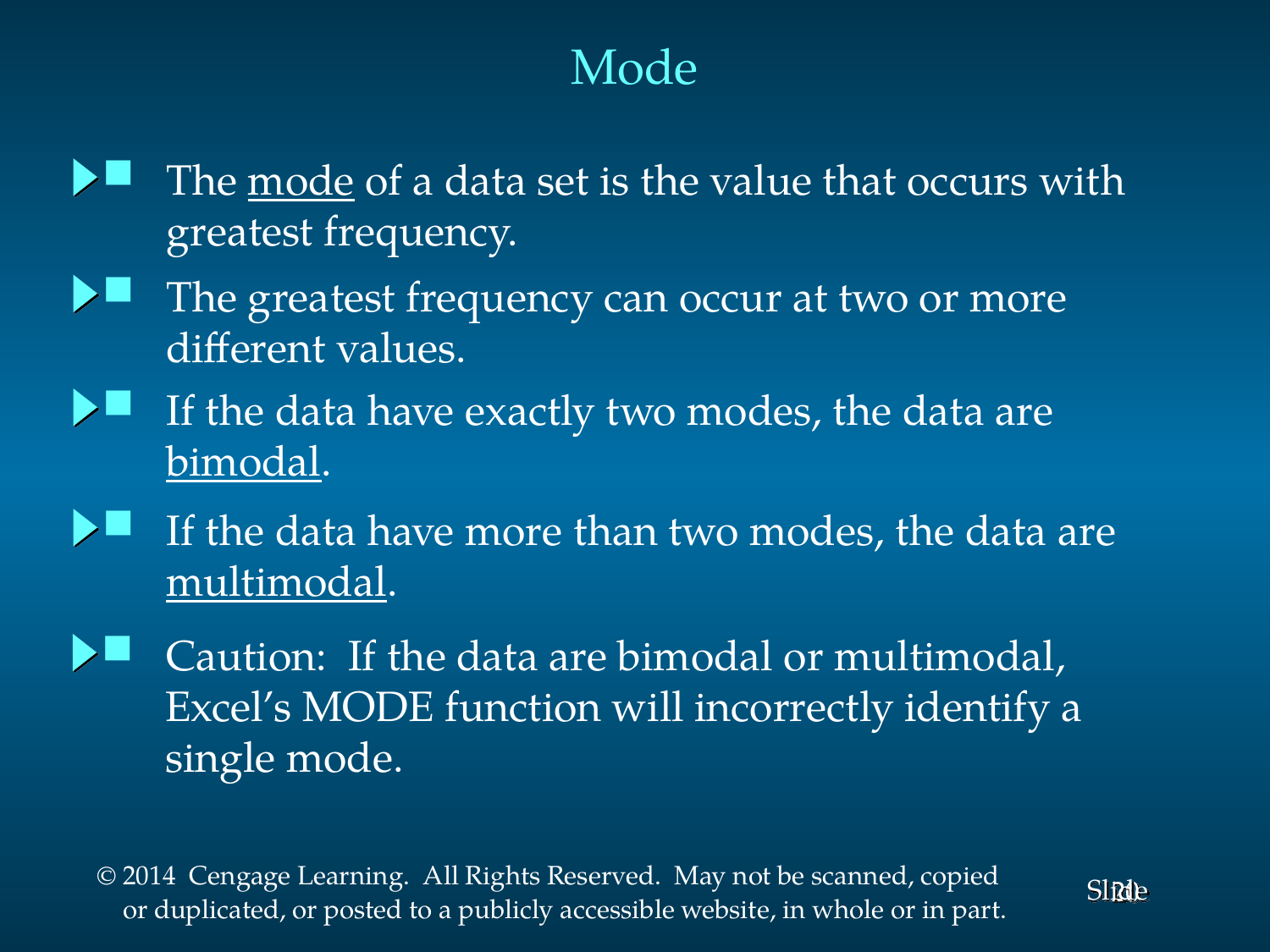

# Mode
   The mode of a data set is the value that occurs with
      greatest frequency.

   The greatest frequency can occur at two or more
      different values.

   If the data have exactly two modes, the data are
      bimodal.

   If the data have more than two modes, the data are
      multimodal.

   Caution:  If the data are bimodal or multimodal,
      Excel’s MODE function will incorrectly identify a
      single mode.